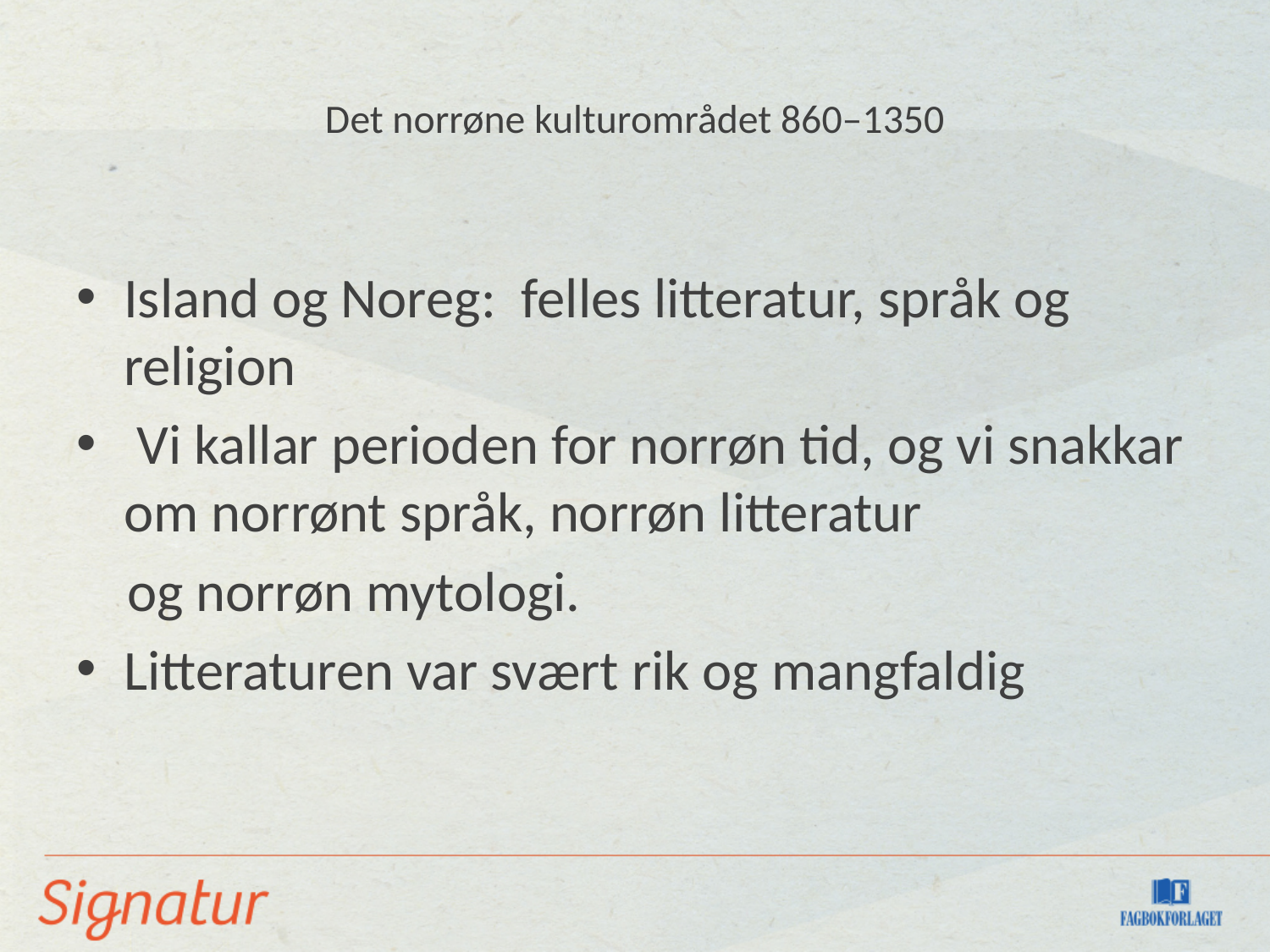

# Det norrøne kulturområdet 860–1350

Island og Noreg:  felles litteratur, språk og religion
 Vi kallar perioden for norrøn tid, og vi snakkar om norrønt språk, norrøn litteratur
    og norrøn mytologi.
Litteraturen var svært rik og mangfaldig